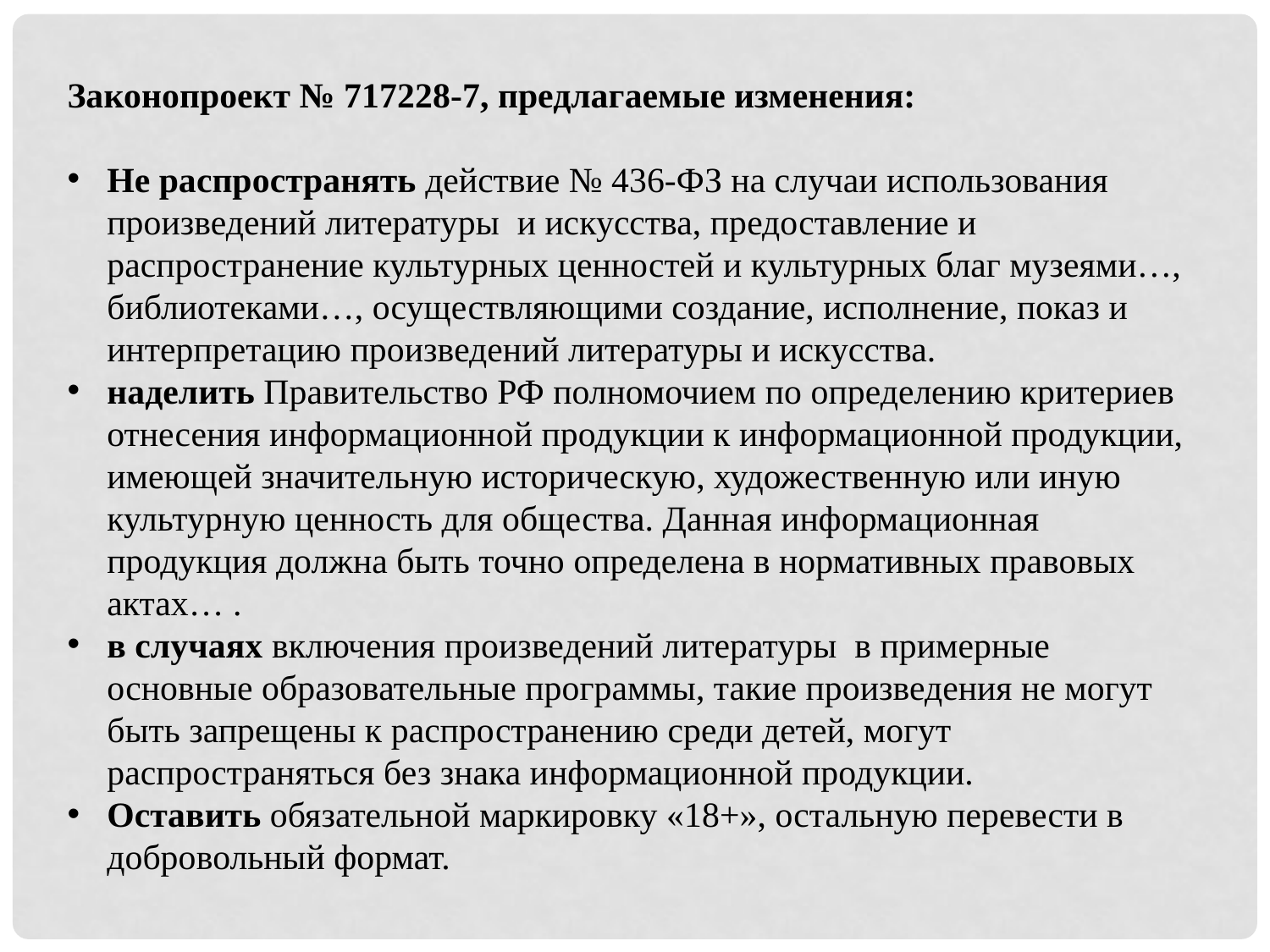

Законопроект № 717228-7, предлагаемые изменения:

Не распространять действие № 436-ФЗ на случаи использования произведений литературы  и искусства, предоставление и распространение культурных ценностей и культурных благ музеями…, библиотеками…, осуществляющими создание, исполнение, показ и интерпретацию произведений литературы и искусства.
наделить Правительство РФ полномочием по определению критериев отнесения информационной продукции к информационной продукции, имеющей значительную историческую, художественную или иную культурную ценность для общества. Данная информационная продукция должна быть точно определена в нормативных правовых актах… .
в случаях включения произведений литературы  в примерные основные образовательные программы, такие произведения не могут быть запрещены к распространению среди детей, могут распространяться без знака информационной продукции.
Оставить обязательной маркировку «18+», остальную перевести в добровольный формат.